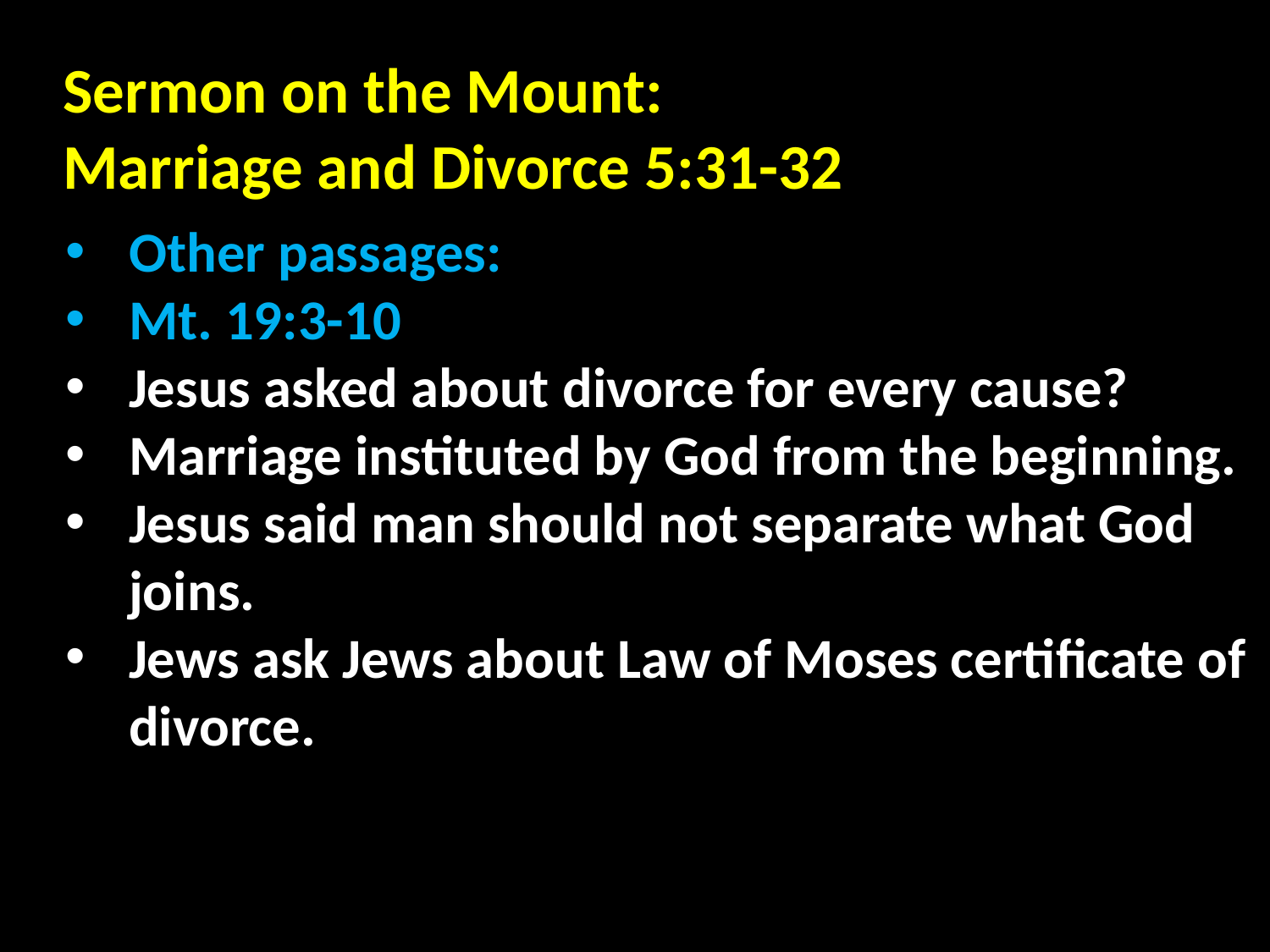

Sermon on the Mount:
Marriage and Divorce 5:31-32
Other passages:
Mt. 19:3-10
Jesus asked about divorce for every cause?
Marriage instituted by God from the beginning.
Jesus said man should not separate what God joins.
Jews ask Jews about Law of Moses certificate of divorce.